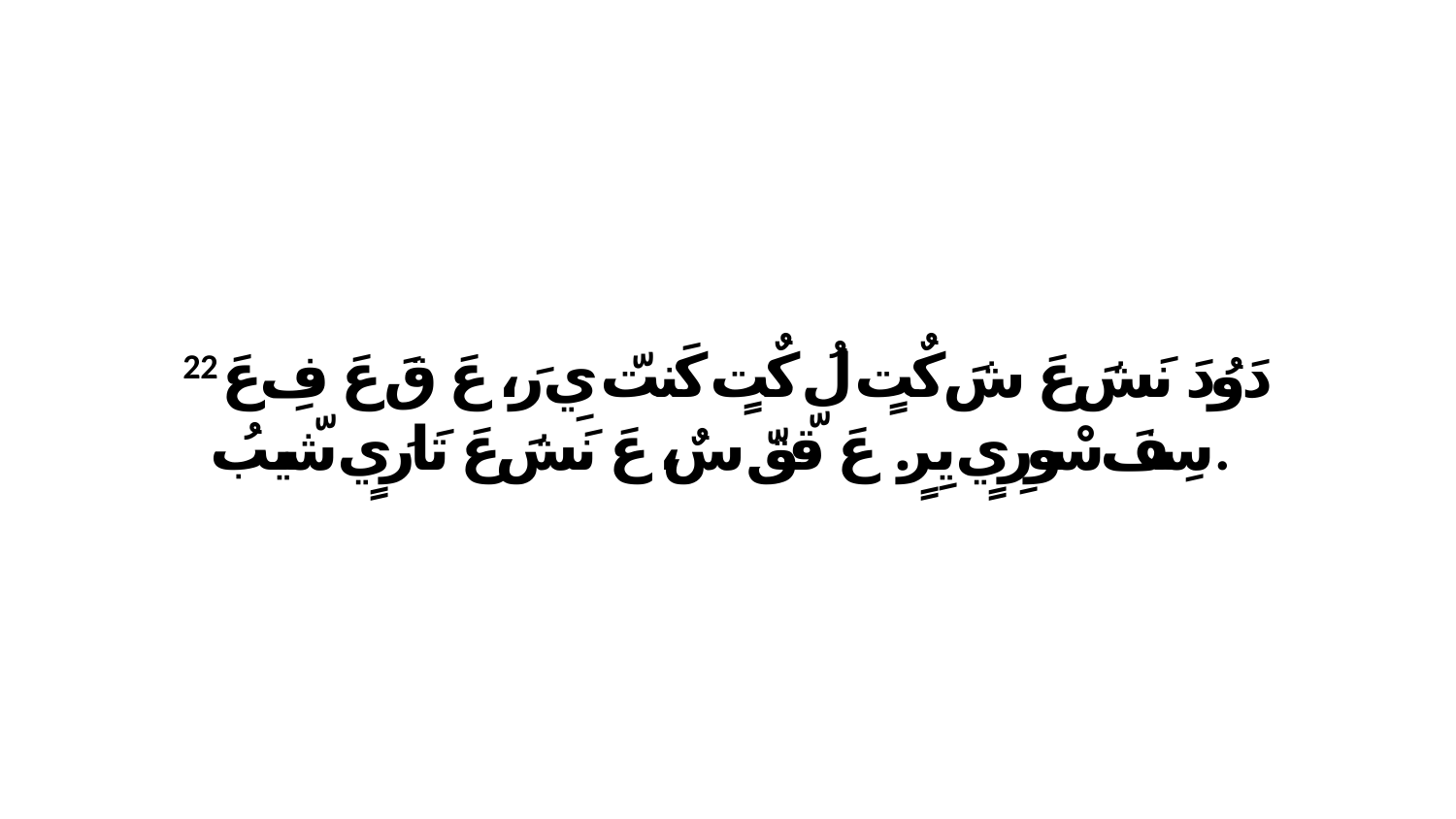

22 دَوُدَ نَشَ عَ شَ كٌتٍ لُ كٌتٍ كَنتّ يِ رَ، عَ قَ عَ فِ عَ سِفَ سْورِيٍ يِرٍ. عَ قّقّ سٌ، عَ نَشَ عَ تَارَيٍ شّيبُ.